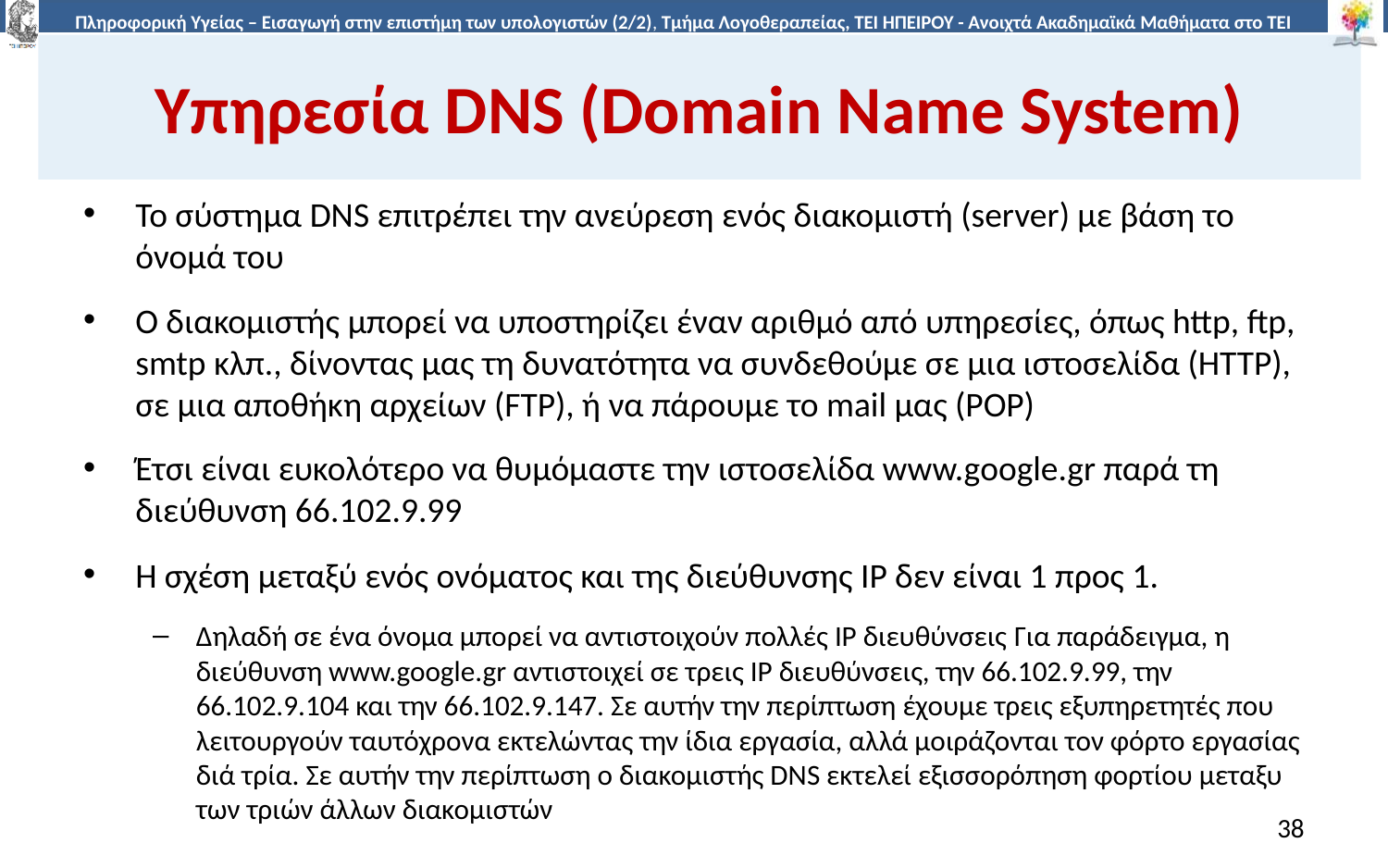

# Υπηρεσία DNS (Domain Name System)
Το σύστημα DNS επιτρέπει την ανεύρεση ενός διακομιστή (server) με βάση το όνομά του
Ο διακομιστής μπορεί να υποστηρίζει έναν αριθμό από υπηρεσίες, όπως http, ftp, smtp κλπ., δίνοντας μας τη δυνατότητα να συνδεθούμε σε μια ιστοσελίδα (HTTP), σε μια αποθήκη αρχείων (FTP), ή να πάρουμε το mail μας (POP)
Έτσι είναι ευκολότερο να θυμόμαστε την ιστοσελίδα www.google.gr παρά τη διεύθυνση 66.102.9.99
Η σχέση μεταξύ ενός ονόματος και της διεύθυνσης IP δεν είναι 1 προς 1.
Δηλαδή σε ένα όνομα μπορεί να αντιστοιχούν πολλές IP διευθύνσεις Για παράδειγμα, η διεύθυνση www.google.gr αντιστοιχεί σε τρεις IP διευθύνσεις, την 66.102.9.99, την 66.102.9.104 και την 66.102.9.147. Σε αυτήν την περίπτωση έχουμε τρεις εξυπηρετητές που λειτουργούν ταυτόχρονα εκτελώντας την ίδια εργασία, αλλά μοιράζονται τον φόρτο εργασίας διά τρία. Σε αυτήν την περίπτωση ο διακομιστής DNS εκτελεί εξισσορόπηση φορτίου μεταξυ των τριών άλλων διακομιστών
38